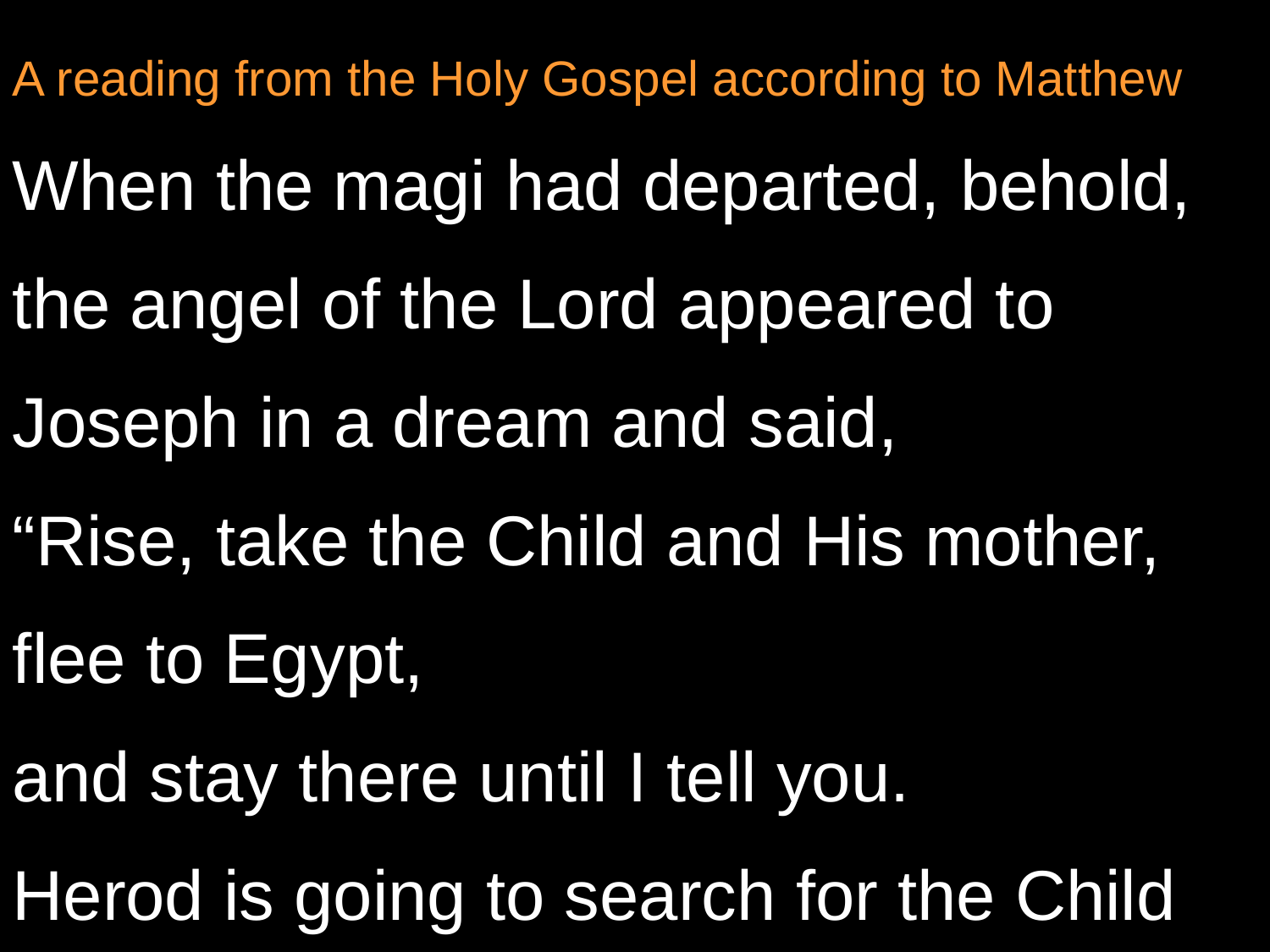

A reading from the Holy Gospel according to Matthew
When the magi had departed, behold,
the angel of the Lord appeared to Joseph in a dream and said,
“Rise, take the Child and His mother, flee to Egypt,
and stay there until I tell you.
Herod is going to search for the Child